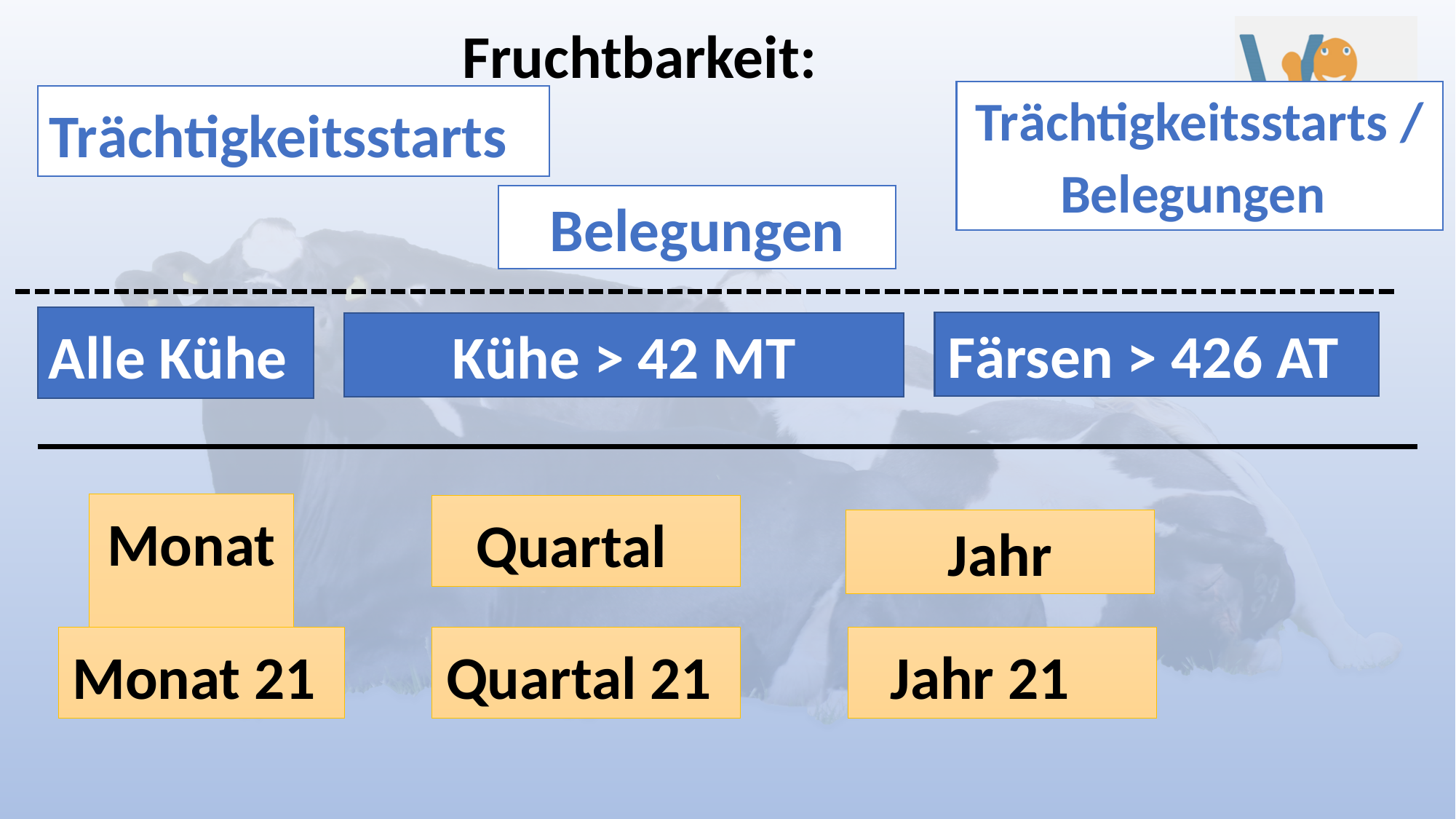

Fruchtbarkeit:
Trächtigkeitsstarts / Belegungen
Trächtigkeitsstarts
Belegungen
Alle Kühe
Färsen > 426 AT
Kühe > 42 MT
Monat
Quartal
Jahr
Quartal 21
Jahr 21
Monat 21